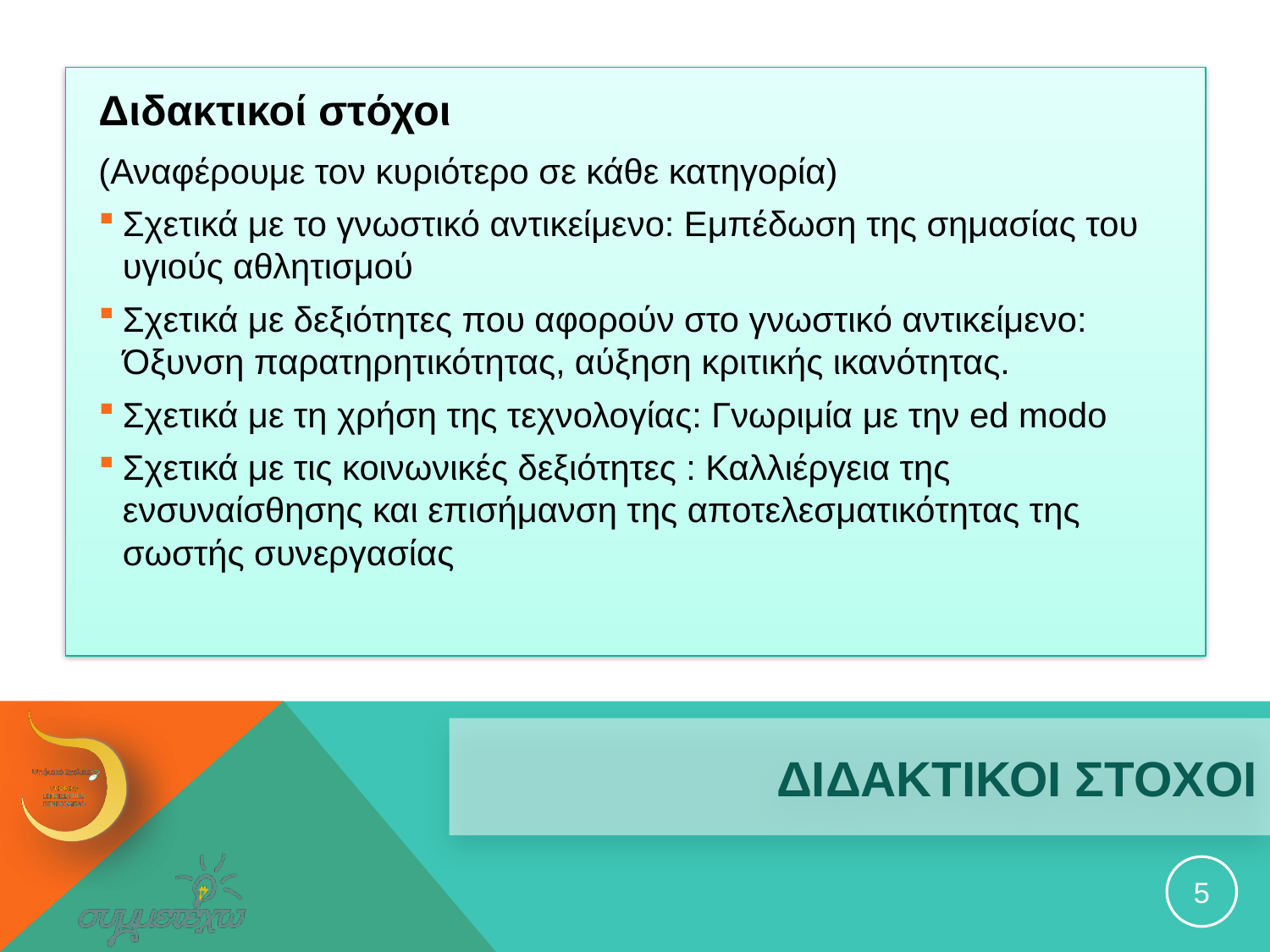

Διδακτικοί στόχοι
(Αναφέρουμε τον κυριότερο σε κάθε κατηγορία)
Σχετικά με το γνωστικό αντικείμενο: Εμπέδωση της σημασίας του υγιούς αθλητισμού
Σχετικά με δεξιότητες που αφορούν στο γνωστικό αντικείμενο: Όξυνση παρατηρητικότητας, αύξηση κριτικής ικανότητας.
Σχετικά με τη χρήση της τεχνολογίας: Γνωριμία με την ed modo
Σχετικά με τις κοινωνικές δεξιότητες : Καλλιέργεια της ενσυναίσθησης και επισήμανση της αποτελεσματικότητας της σωστής συνεργασίας

# ΔΙΔΑΚΤΙΚΟΙ ΣΤΟΧΟΙ
5